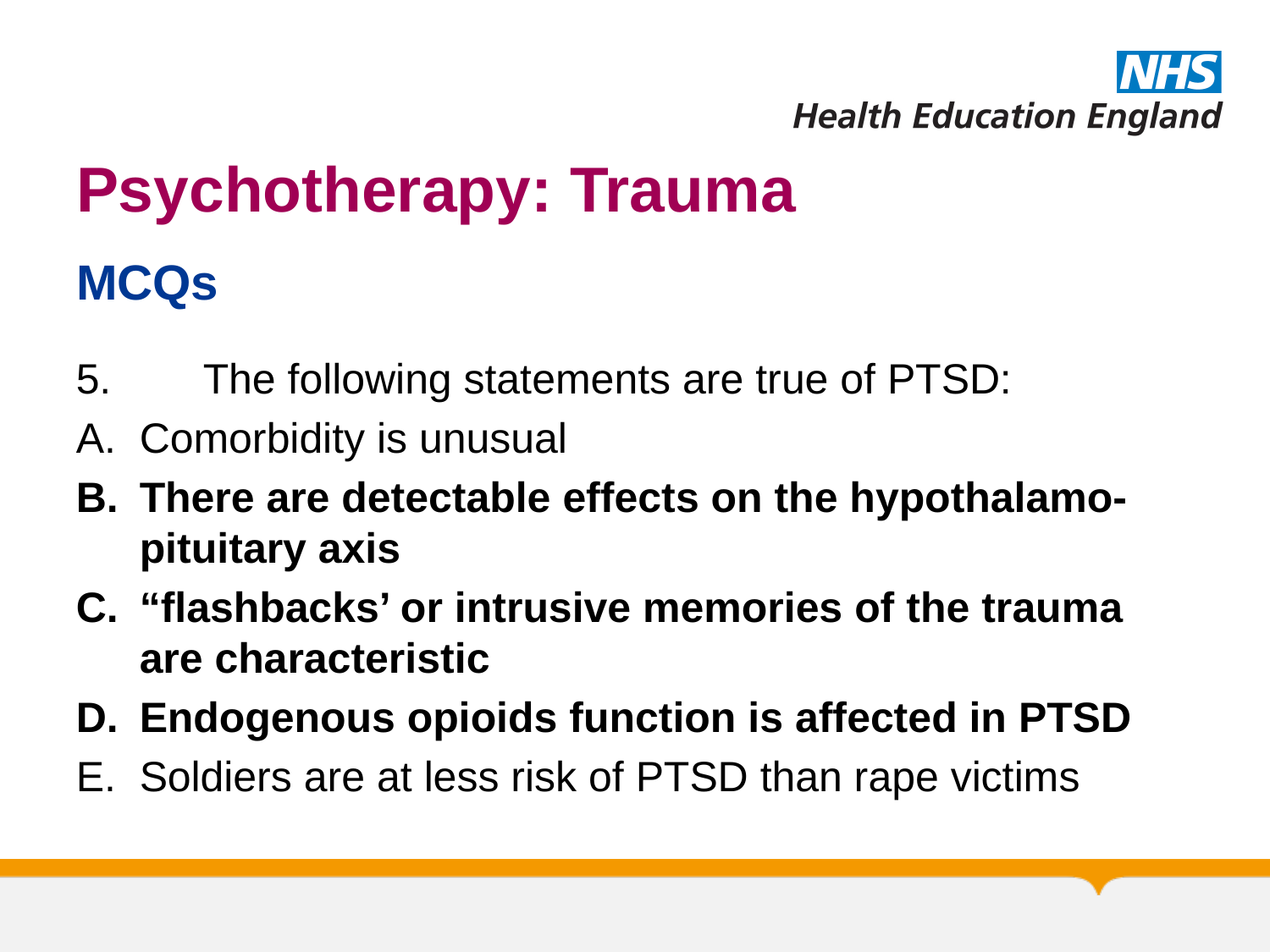

# Psychotherapy: Trauma
MCQs
5.	The following statements are true of PTSD:
Comorbidity is unusual
There are detectable effects on the hypothalamo-pituitary axis
“flashbacks’ or intrusive memories of the trauma are characteristic
Endogenous opioids function is affected in PTSD
Soldiers are at less risk of PTSD than rape victims